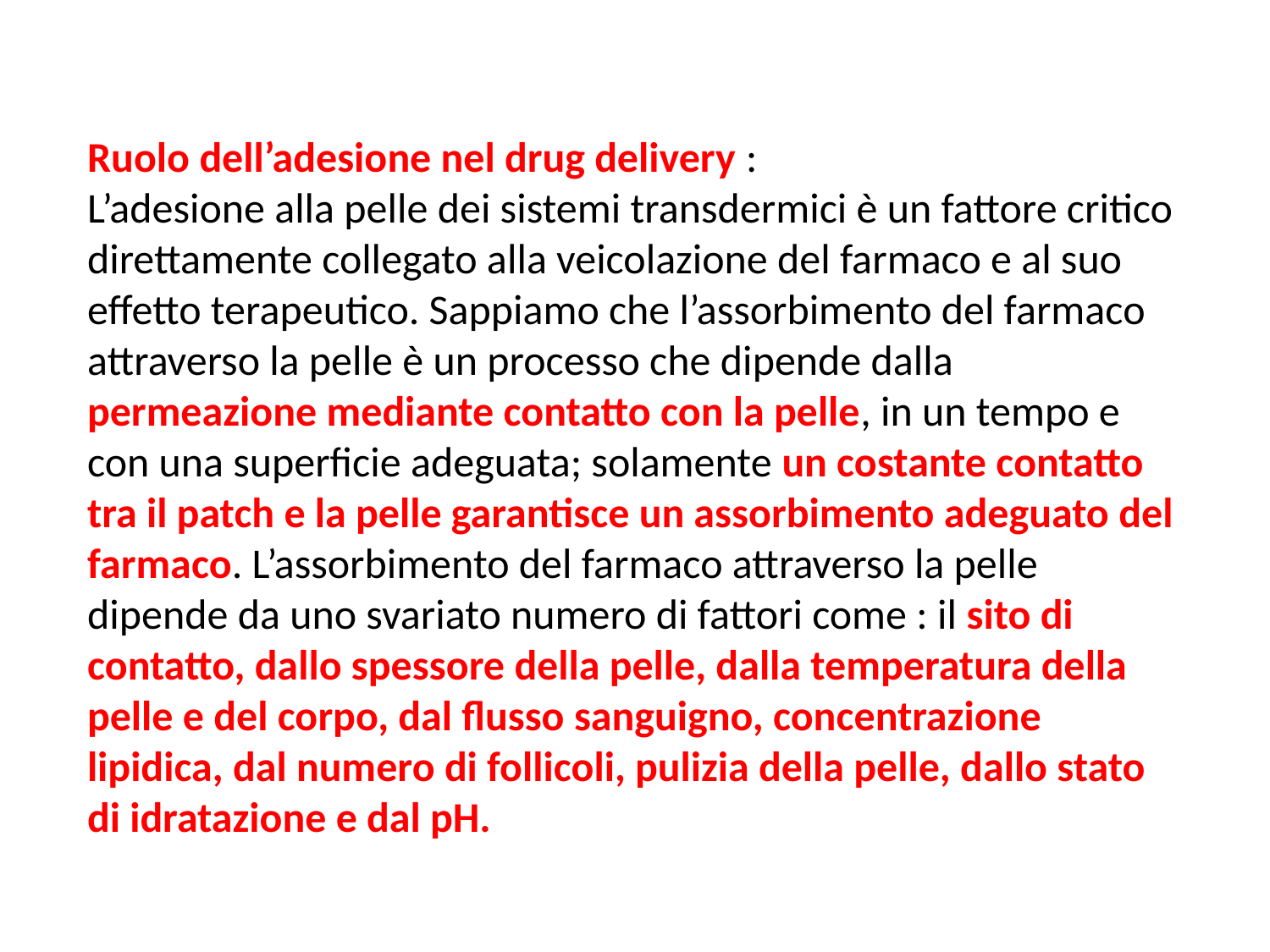

Ruolo dell’adesione nel drug delivery :
L’adesione alla pelle dei sistemi transdermici è un fattore critico direttamente collegato alla veicolazione del farmaco e al suo effetto terapeutico. Sappiamo che l’assorbimento del farmaco attraverso la pelle è un processo che dipende dalla permeazione mediante contatto con la pelle, in un tempo e con una superficie adeguata; solamente un costante contatto tra il patch e la pelle garantisce un assorbimento adeguato del farmaco. L’assorbimento del farmaco attraverso la pelle dipende da uno svariato numero di fattori come : il sito di contatto, dallo spessore della pelle, dalla temperatura della pelle e del corpo, dal flusso sanguigno, concentrazione lipidica, dal numero di follicoli, pulizia della pelle, dallo stato di idratazione e dal pH.